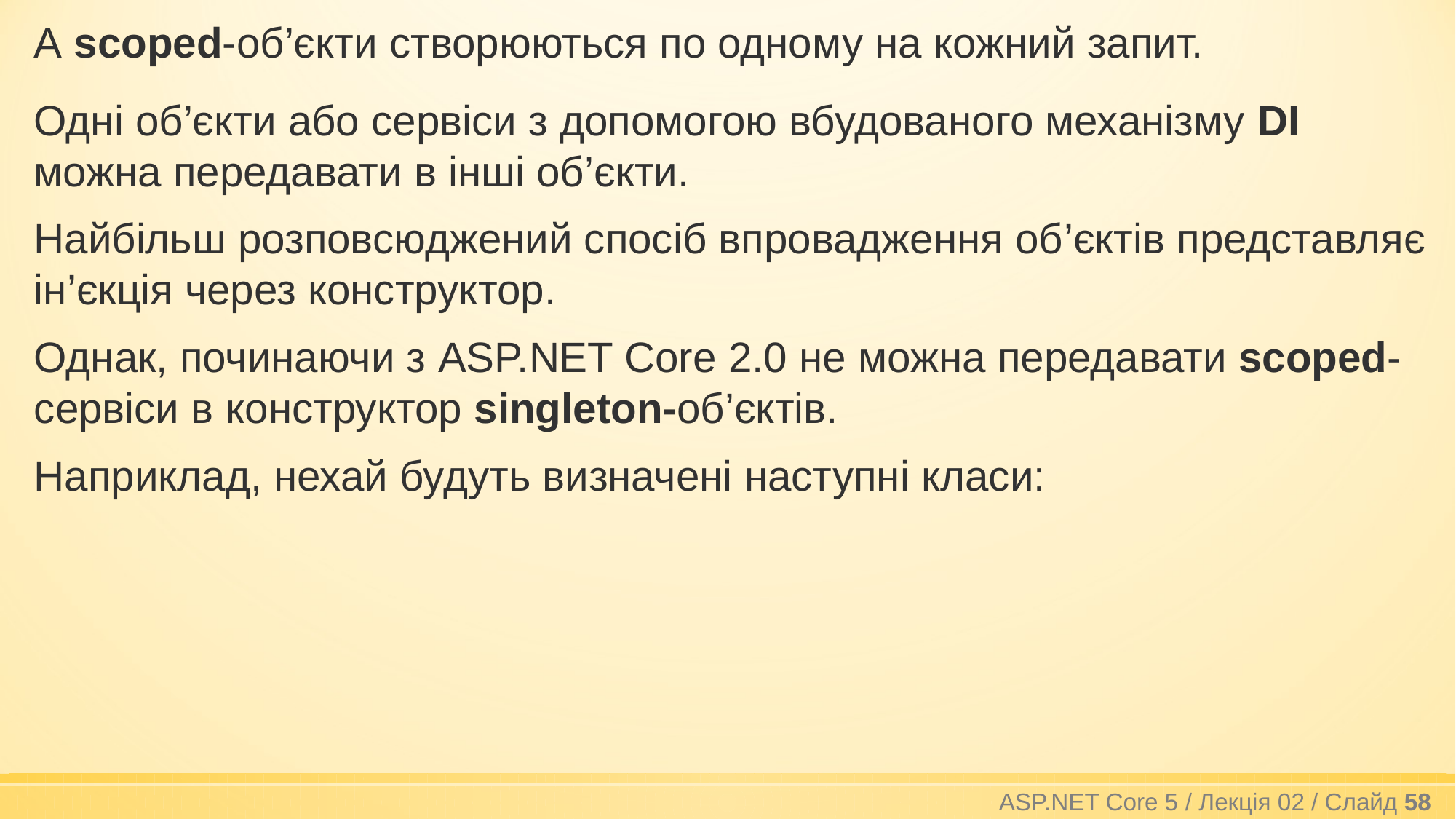

А scoped-об’єкти створюються по одному на кожний запит.
Одні об’єкти або сервіси з допомогою вбудованого механізму DI можна передавати в інші об’єкти.
Найбільш розповсюджений спосіб впровадження об’єктів представляє ін’єкція через конструктор.
Однак, починаючи з ASP.NET Core 2.0 не можна передавати scoped-сервіси в конструктор singleton-об’єктів.
Наприклад, нехай будуть визначені наступні класи:
ASP.NET Core 5 / Лекція 02 / Слайд 58